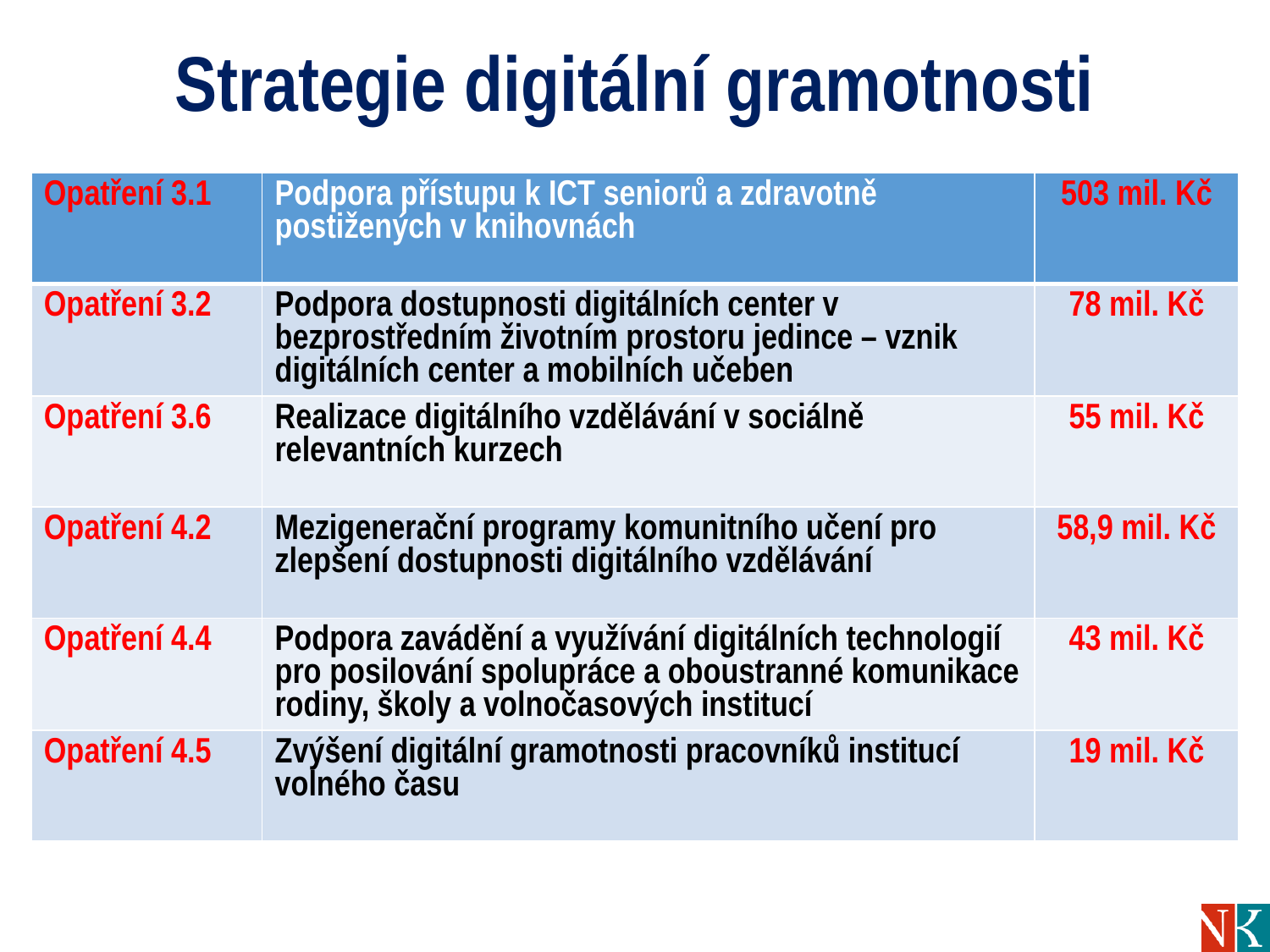

# Strategie digitální gramotnosti
| Opatření 3.1 | Podpora přístupu k ICT seniorů a zdravotně postižených v knihovnách | 503 mil. Kč |
| --- | --- | --- |
| Opatření 3.2 | Podpora dostupnosti digitálních center v bezprostředním životním prostoru jedince – vznik digitálních center a mobilních učeben | 78 mil. Kč |
| Opatření 3.6 | Realizace digitálního vzdělávání v sociálně relevantních kurzech | 55 mil. Kč |
| Opatření 4.2 | Mezigenerační programy komunitního učení pro zlepšení dostupnosti digitálního vzdělávání | 58,9 mil. Kč |
| Opatření 4.4 | Podpora zavádění a využívání digitálních technologií pro posilování spolupráce a oboustranné komunikace rodiny, školy a volnočasových institucí | 43 mil. Kč |
| Opatření 4.5 | Zvýšení digitální gramotnosti pracovníků institucí volného času | 19 mil. Kč |